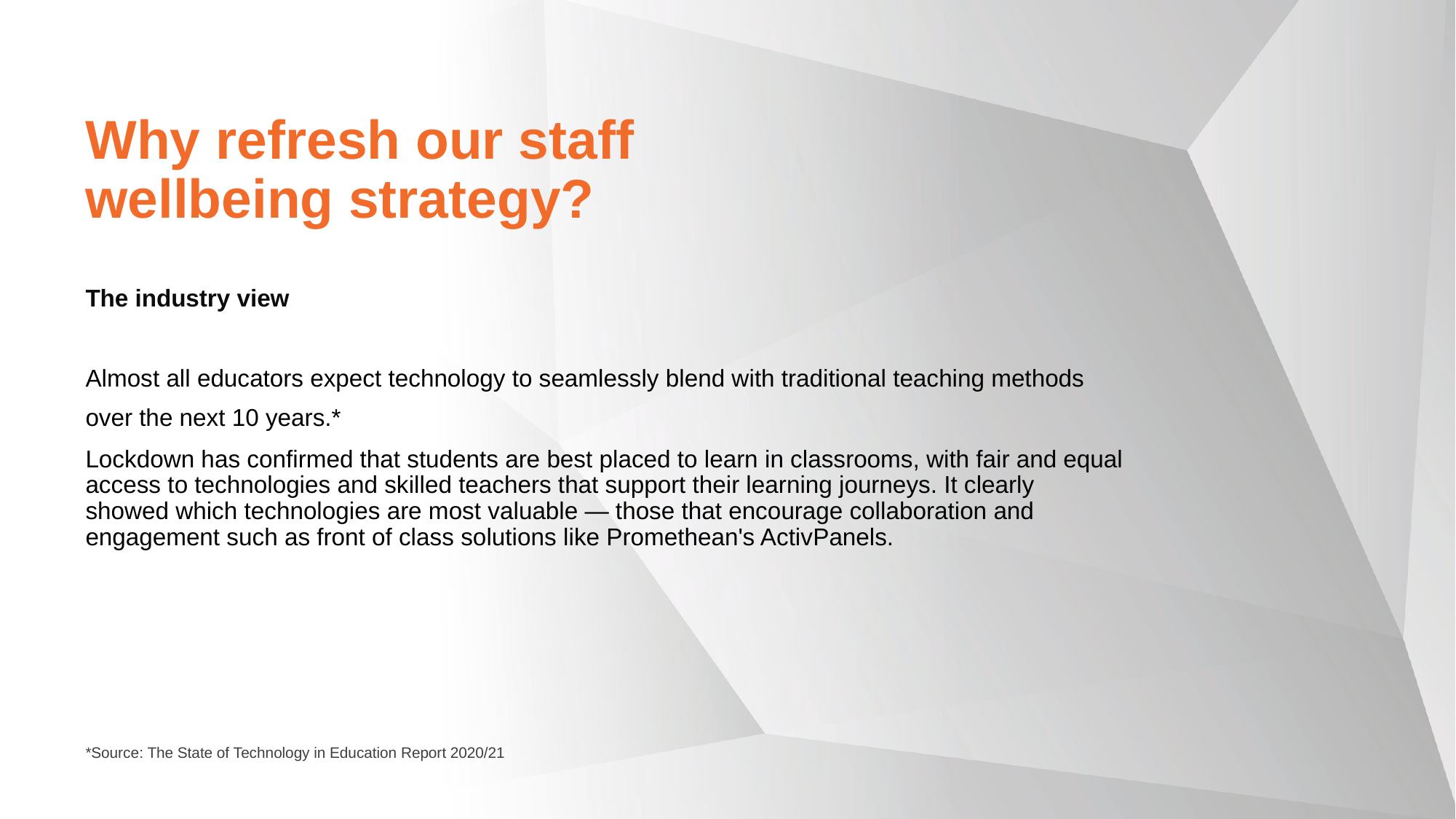

Why refresh our staff wellbeing strategy?
The industry view
Almost all educators expect technology to seamlessly blend with traditional teaching methods over the next 10 years.*
Lockdown has confirmed that students are best placed to learn in classrooms, with fair and equal access to technologies and skilled teachers that support their learning journeys. It clearly showed which technologies are most valuable — those that encourage collaboration and engagement such as front of class solutions like Promethean's ActivPanels.

*Source: The State of Technology in Education Report 2020/21